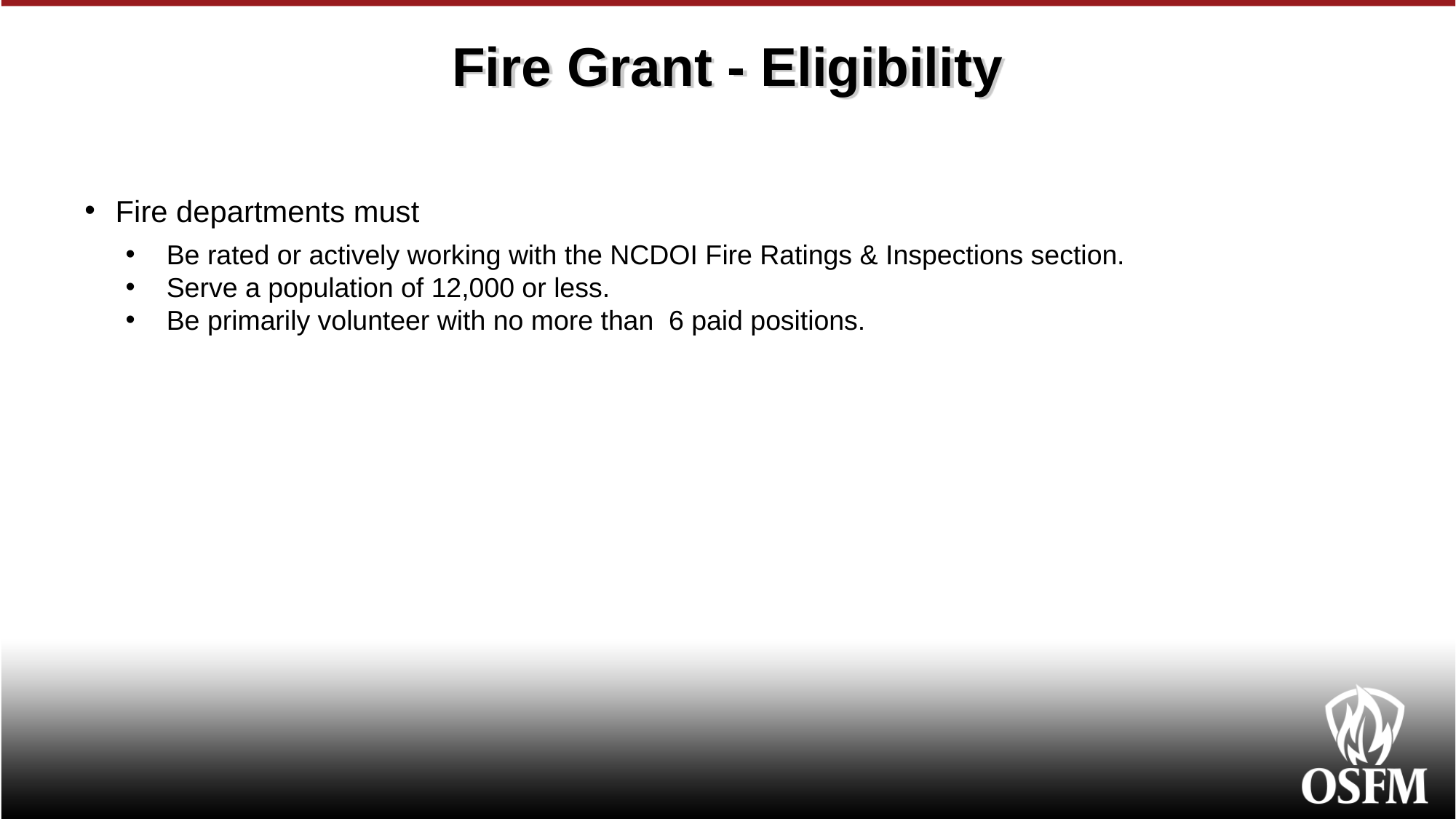

# Fire Grant - Eligibility
Fire departments must
Be rated or actively working with the NCDOI Fire Ratings & Inspections section.
Serve a population of 12,000 or less.
Be primarily volunteer with no more than  6 paid positions.